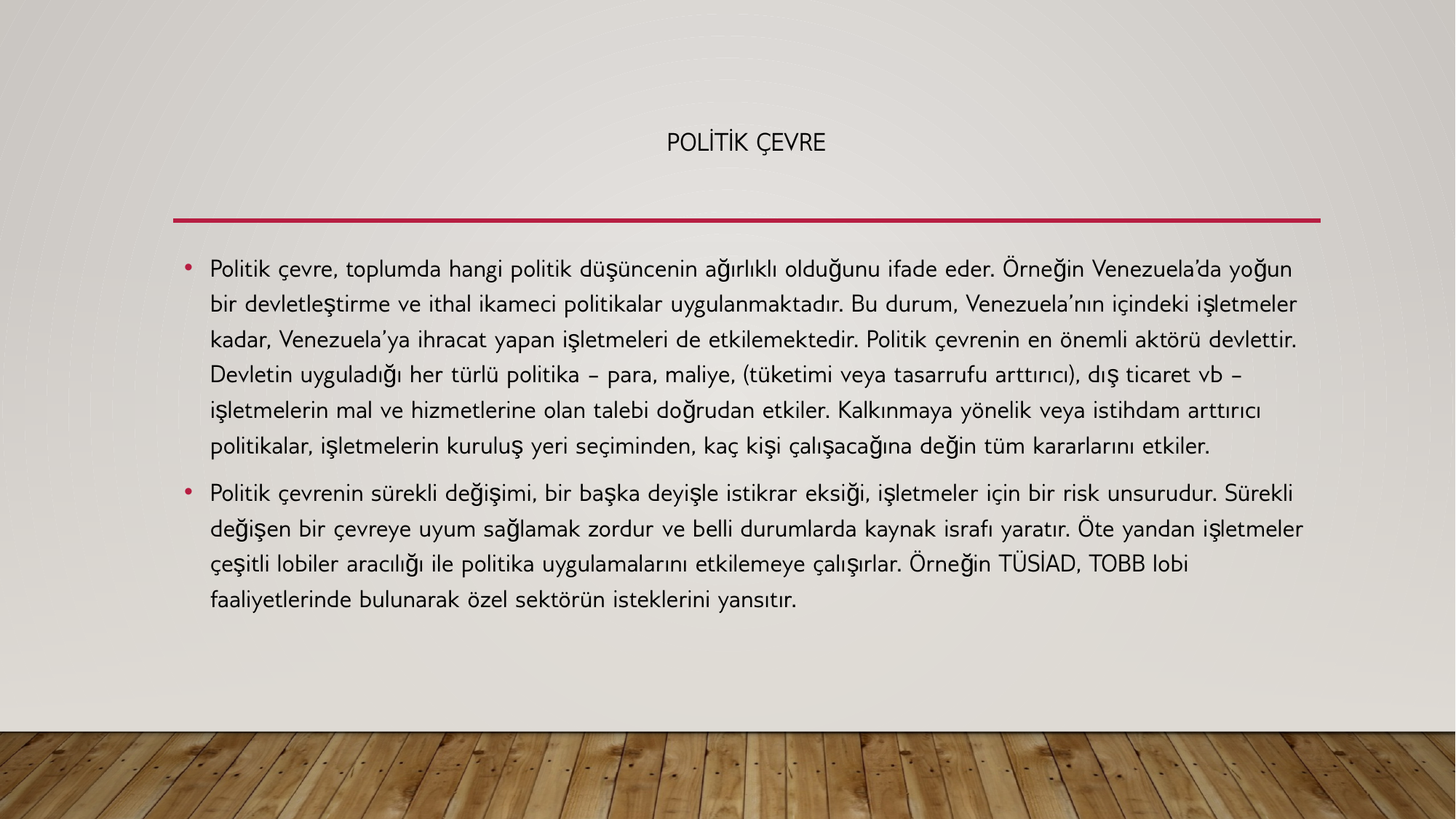

# Politik Çevre
Politik çevre, toplumda hangi politik düşüncenin ağırlıklı olduğunu ifade eder. Örneğin Venezuela’da yoğun bir devletleştirme ve ithal ikameci politikalar uygulanmaktadır. Bu durum, Venezuela’nın içindeki işletmeler kadar, Venezuela’ya ihracat yapan işletmeleri de etkilemektedir. Politik çevrenin en önemli aktörü devlettir. Devletin uyguladığı her türlü politika – para, maliye, (tüketimi veya tasarrufu arttırıcı), dış ticaret vb – işletmelerin mal ve hizmetlerine olan talebi doğrudan etkiler. Kalkınmaya yönelik veya istihdam arttırıcı politikalar, işletmelerin kuruluş yeri seçiminden, kaç kişi çalışacağına değin tüm kararlarını etkiler.
Politik çevrenin sürekli değişimi, bir başka deyişle istikrar eksiği, işletmeler için bir risk unsurudur. Sürekli değişen bir çevreye uyum sağlamak zordur ve belli durumlarda kaynak israfı yaratır. Öte yandan işletmeler çeşitli lobiler aracılığı ile politika uygulamalarını etkilemeye çalışırlar. Örneğin TÜSİAD, TOBB lobi faaliyetlerinde bulunarak özel sektörün isteklerini yansıtır.